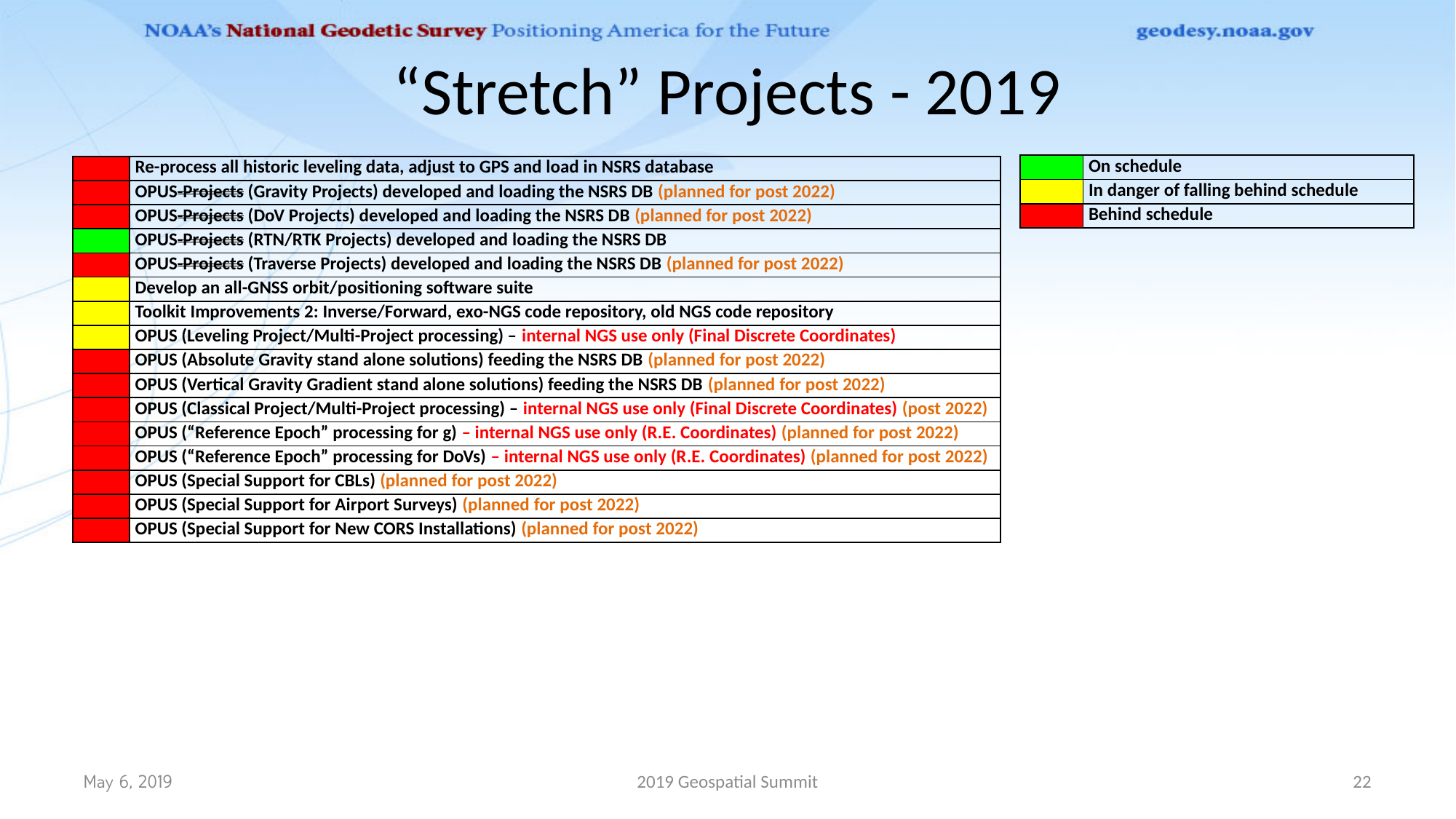

# “Stretch” Projects - 2019
|  | On schedule |
| --- | --- |
|  | In danger of falling behind schedule |
|  | Behind schedule |
|  | Re-process all historic leveling data, adjust to GPS and load in NSRS database |
| --- | --- |
|  | OPUS-Projects (Gravity Projects) developed and loading the NSRS DB (planned for post 2022) |
|  | OPUS-Projects (DoV Projects) developed and loading the NSRS DB (planned for post 2022) |
|  | OPUS-Projects (RTN/RTK Projects) developed and loading the NSRS DB |
|  | OPUS-Projects (Traverse Projects) developed and loading the NSRS DB (planned for post 2022) |
|  | Develop an all-GNSS orbit/positioning software suite |
|  | Toolkit Improvements 2: Inverse/Forward, exo-NGS code repository, old NGS code repository |
|  | OPUS (Leveling Project/Multi-Project processing) – internal NGS use only (Final Discrete Coordinates) |
|  | OPUS (Absolute Gravity stand alone solutions) feeding the NSRS DB (planned for post 2022) |
|  | OPUS (Vertical Gravity Gradient stand alone solutions) feeding the NSRS DB (planned for post 2022) |
|  | OPUS (Classical Project/Multi-Project processing) – internal NGS use only (Final Discrete Coordinates) (post 2022) |
|  | OPUS (“Reference Epoch” processing for g) – internal NGS use only (R.E. Coordinates) (planned for post 2022) |
|  | OPUS (“Reference Epoch” processing for DoVs) – internal NGS use only (R.E. Coordinates) (planned for post 2022) |
|  | OPUS (Special Support for CBLs) (planned for post 2022) |
|  | OPUS (Special Support for Airport Surveys) (planned for post 2022) |
|  | OPUS (Special Support for New CORS Installations) (planned for post 2022) |

May 6, 2019
2019 Geospatial Summit
22